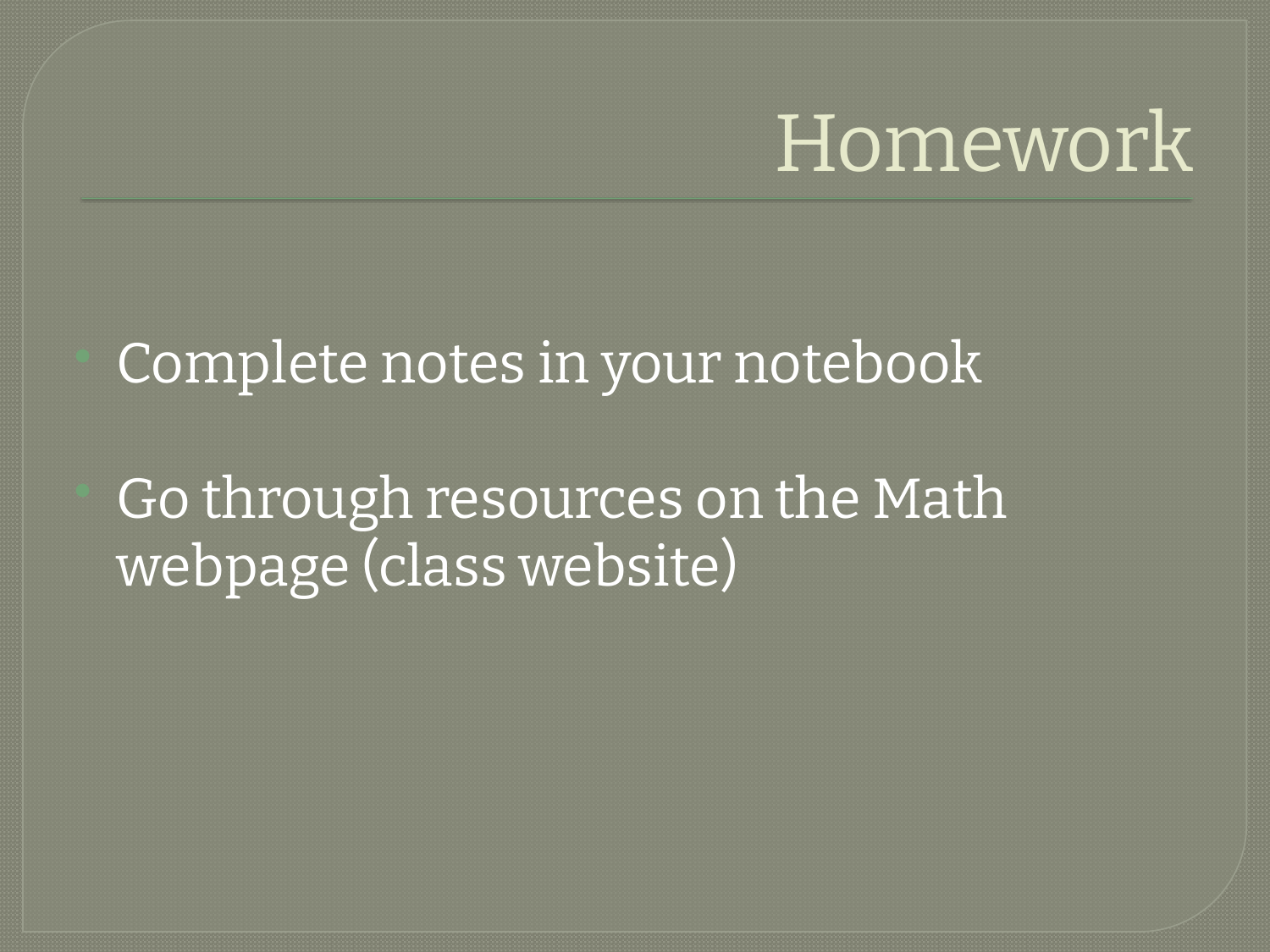

# Homework
Complete notes in your notebook

Go through resources on the Math webpage (class website)